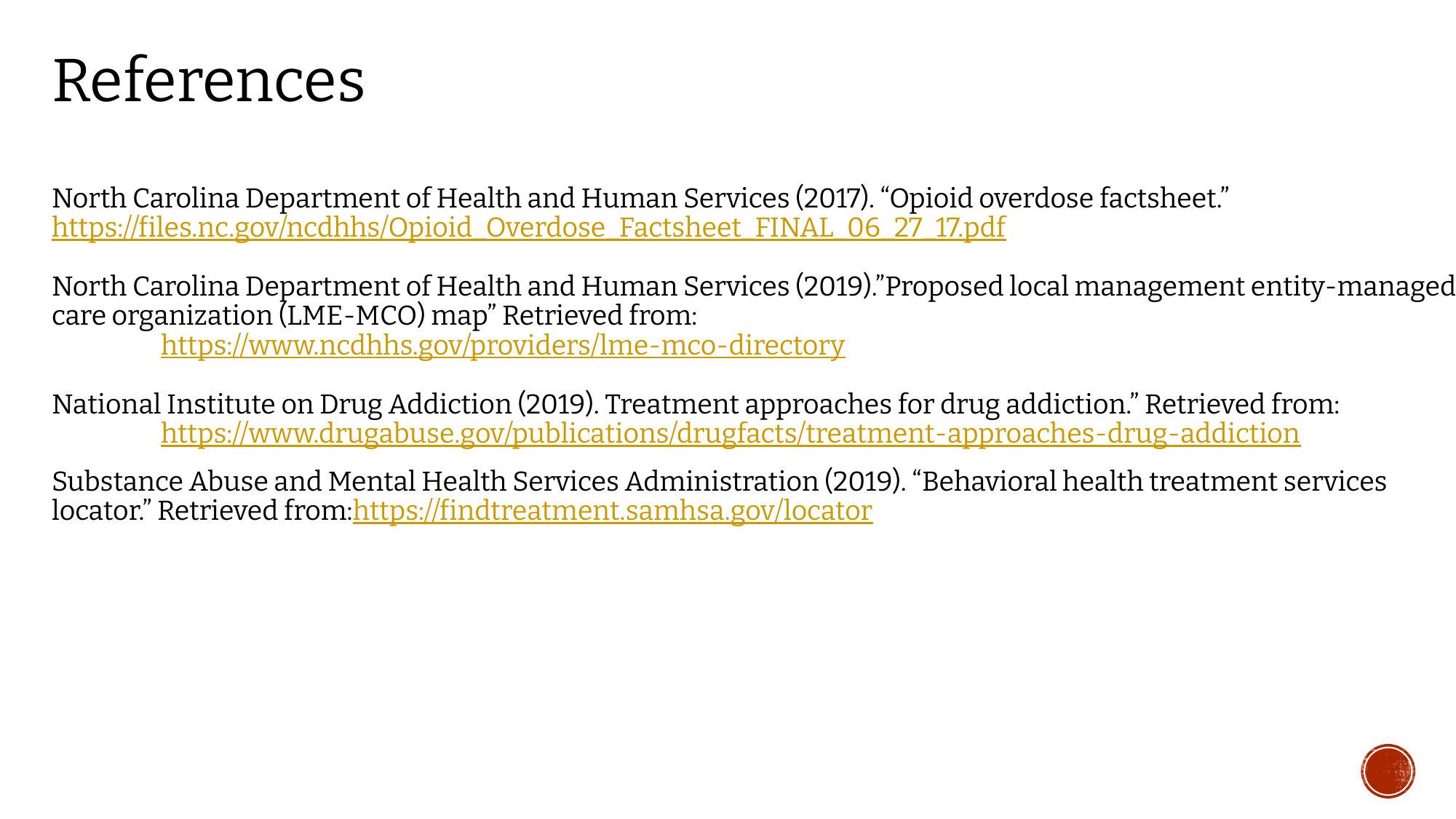

# References
North Carolina Department of Health and Human Services (2017). “Opioid overdose factsheet.” 	https://files.nc.gov/ncdhhs/Opioid_Overdose_Factsheet_FINAL_06_27_17.pdf

North Carolina Department of Health and Human Services (2019).”Proposed local management entity-managed 	care organization (LME-MCO) map” Retrieved from:
	https://www.ncdhhs.gov/providers/lme-mco-directory

National Institute on Drug Addiction (2019). Treatment approaches for drug addiction.” Retrieved from:
	https://www.drugabuse.gov/publications/drugfacts/treatment-approaches-drug-addiction
Substance Abuse and Mental Health Services Administration (2019). “Behavioral health treatment services 	locator.” Retrieved from:https://findtreatment.samhsa.gov/locator